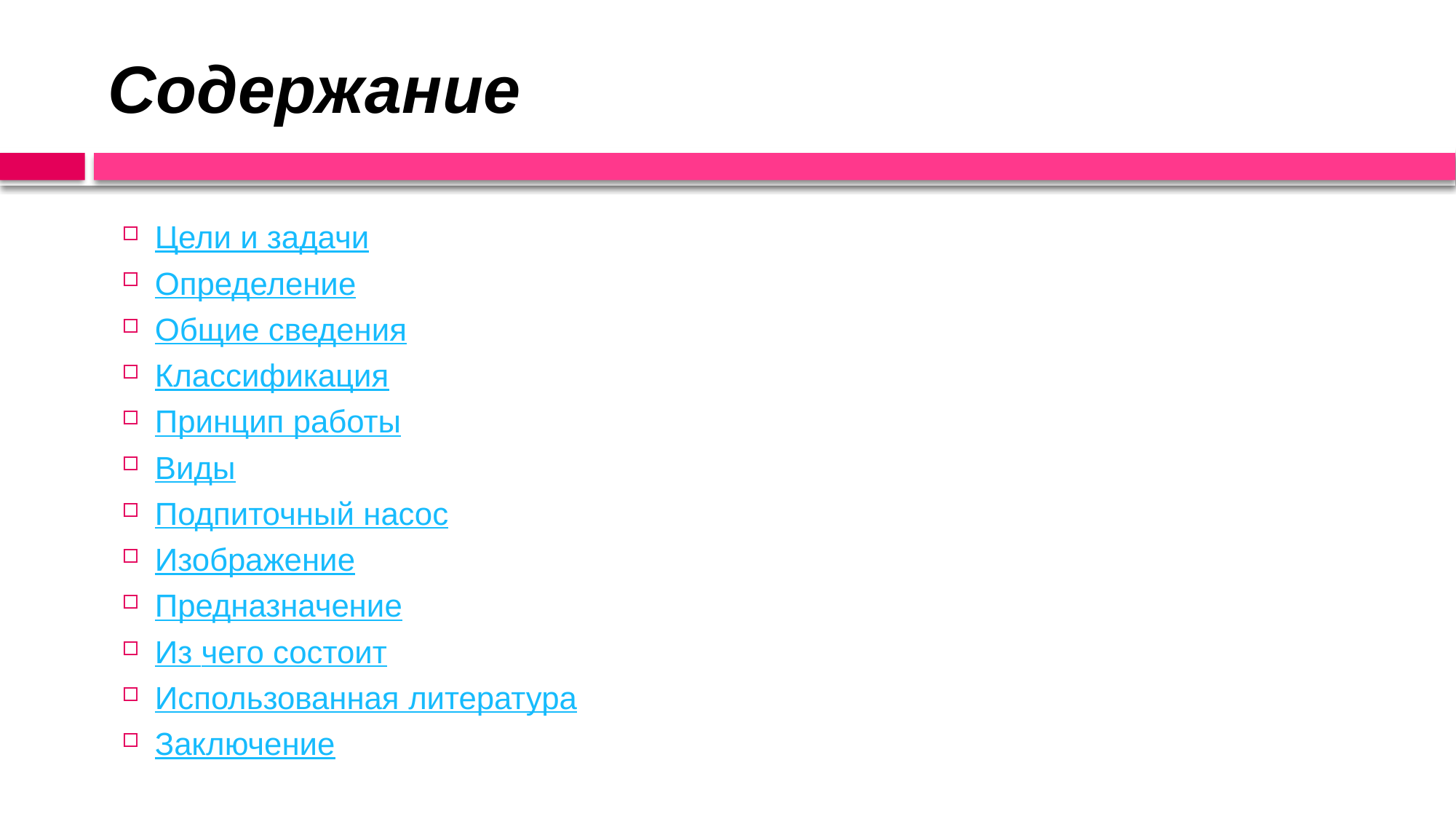

# Содержание
Цели и задачи
Определение
Общие сведения
Классификация
Принцип работы
Виды
Подпиточный насос
Изображение
Предназначение
Из чего состоит
Использованная литература
Заключение